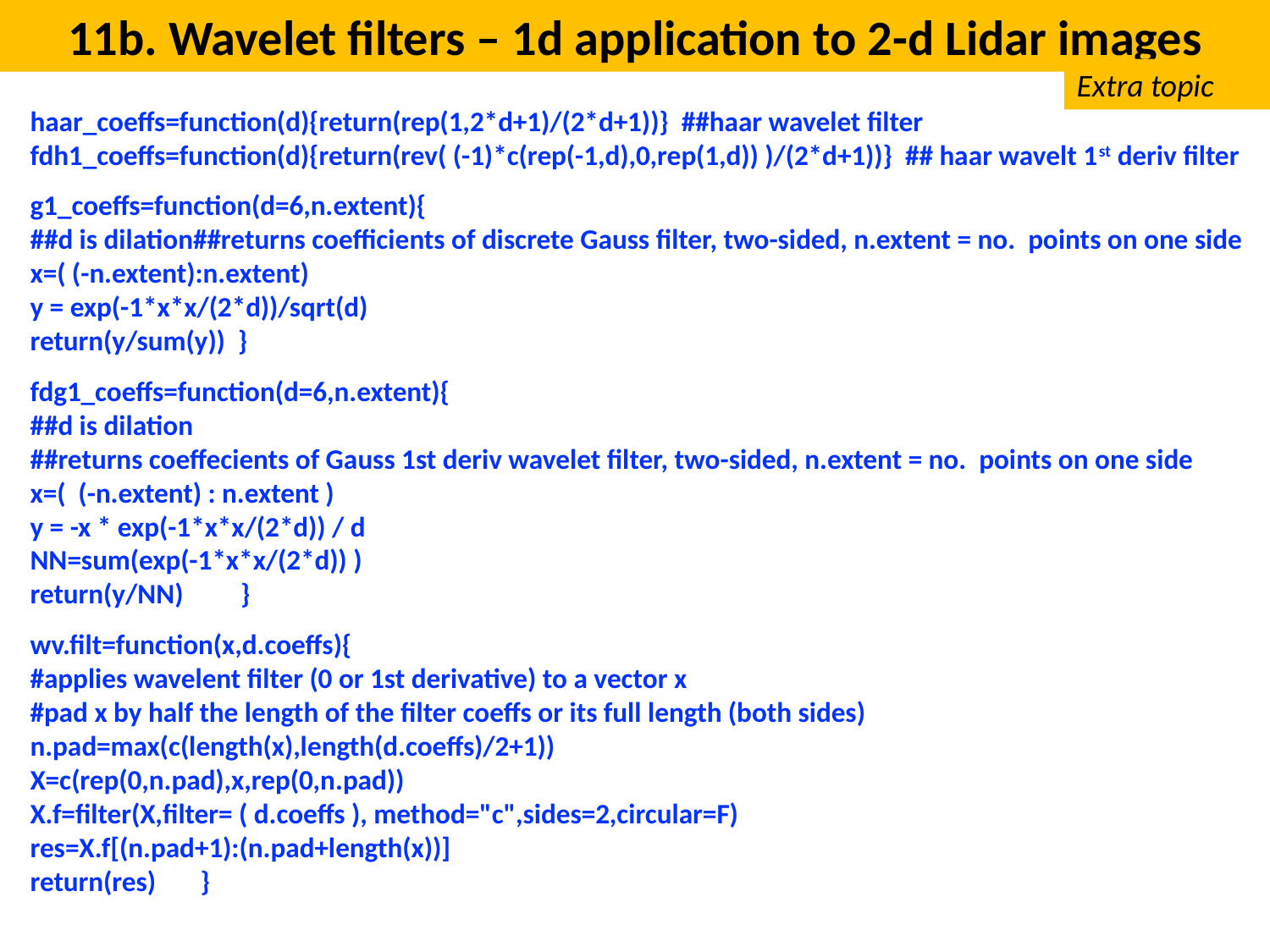

11b. Wavelet filters – 1d application to 2-d Lidar images
Extra topic
haar_coeffs=function(d){return(rep(1,2*d+1)/(2*d+1))}  ##haar wavelet filter
fdh1_coeffs=function(d){return(rev( (-1)*c(rep(-1,d),0,rep(1,d)) )/(2*d+1))}  ## haar wavelt 1st deriv filter

g1_coeffs=function(d=6,n.extent){
##d is dilation##returns coefficients of discrete Gauss filter, two-sided, n.extent = no.  points on one side
x=( (-n.extent):n.extent)
y = exp(-1*x*x/(2*d))/sqrt(d)
return(y/sum(y))  }

fdg1_coeffs=function(d=6,n.extent){
##d is dilation
##returns coeffecients of Gauss 1st deriv wavelet filter, two-sided, n.extent = no.  points on one side
x=(  (-n.extent) : n.extent )
y = -x * exp(-1*x*x/(2*d)) / d
NN=sum(exp(-1*x*x/(2*d)) )
return(y/NN)         }

wv.filt=function(x,d.coeffs){
#applies wavelent filter (0 or 1st derivative) to a vector x
#pad x by half the length of the filter coeffs or its full length (both sides)
n.pad=max(c(length(x),length(d.coeffs)/2+1))
X=c(rep(0,n.pad),x,rep(0,n.pad))
X.f=filter(X,filter= ( d.coeffs ), method="c",sides=2,circular=F)
res=X.f[(n.pad+1):(n.pad+length(x))]
return(res)       }